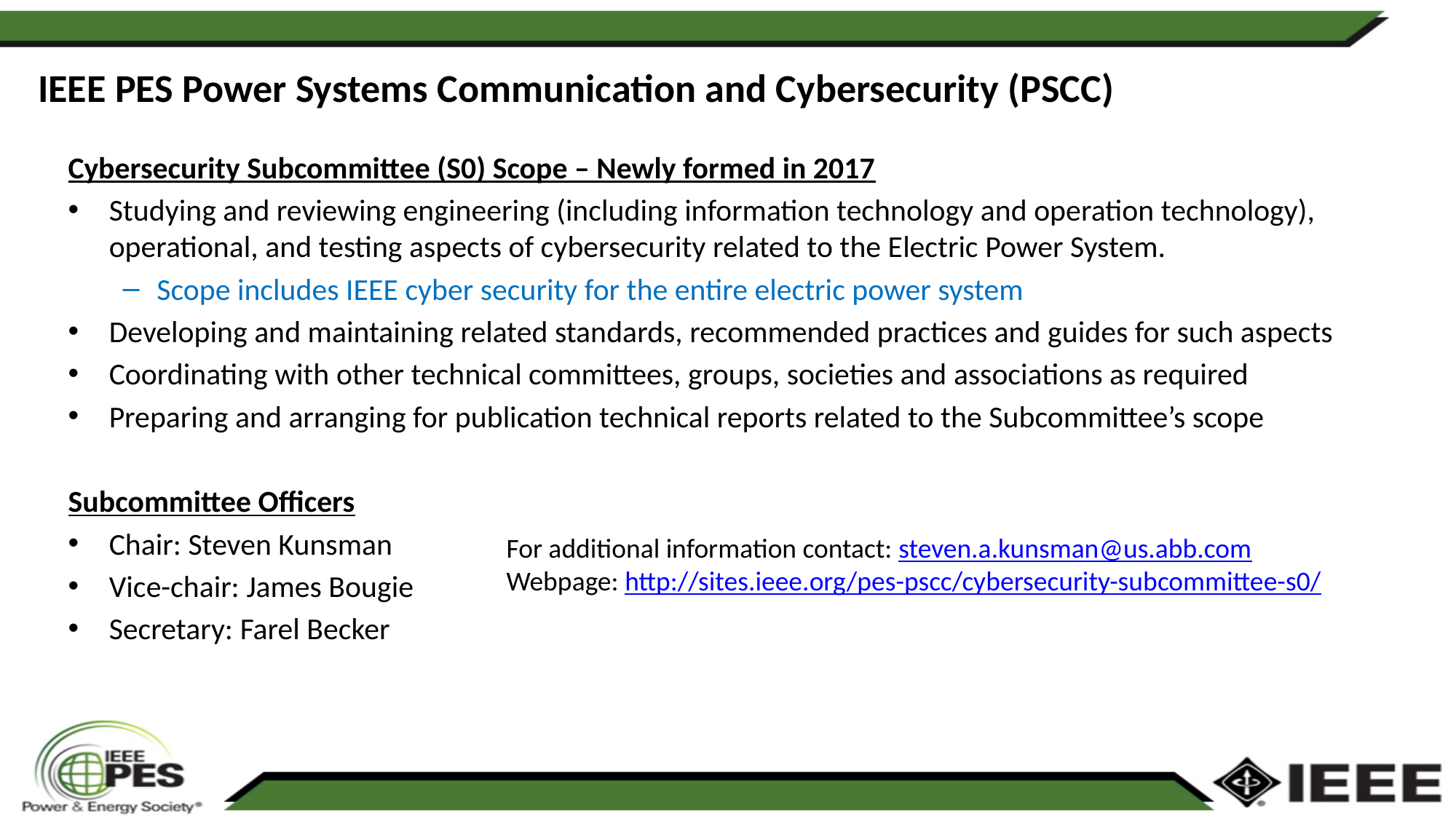

IEEE PES Power Systems Communication and Cybersecurity (PSCC)
Cybersecurity Subcommittee (S0) Scope – Newly formed in 2017
Studying and reviewing engineering (including information technology and operation technology), operational, and testing aspects of cybersecurity related to the Electric Power System.
Scope includes IEEE cyber security for the entire electric power system
Developing and maintaining related standards, recommended practices and guides for such aspects
Coordinating with other technical committees, groups, societies and associations as required
Preparing and arranging for publication technical reports related to the Subcommittee’s scope

Subcommittee Officers
Chair: Steven Kunsman
Vice-chair: James Bougie
Secretary: Farel Becker
For additional information contact: steven.a.kunsman@us.abb.com
Webpage: http://sites.ieee.org/pes-pscc/cybersecurity-subcommittee-s0/